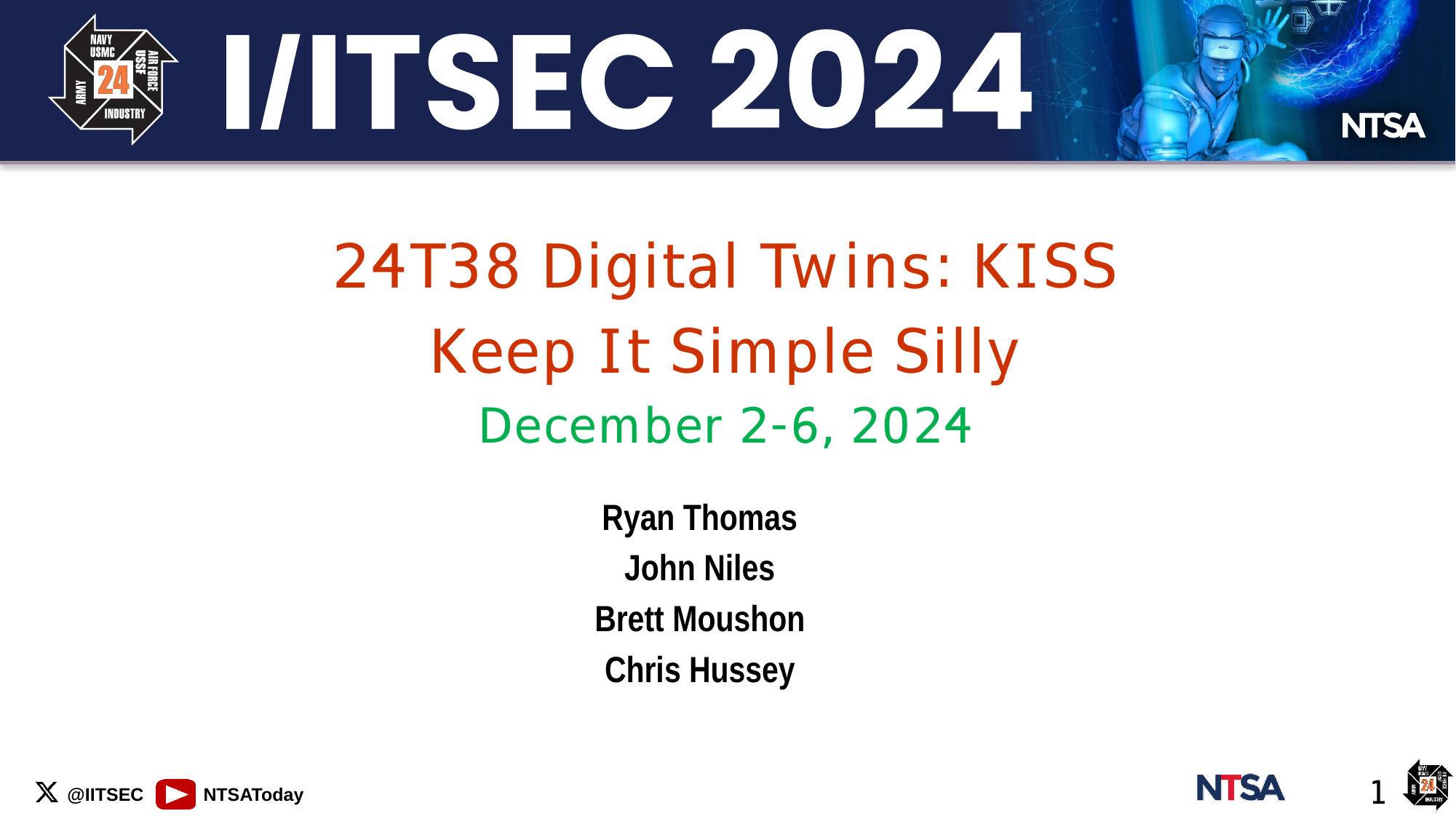

24T38 Digital Twins: KISS
Keep It Simple Silly
December 2-6, 2024

Ryan Thomas
John Niles
Brett Moushon
Chris Hussey
1